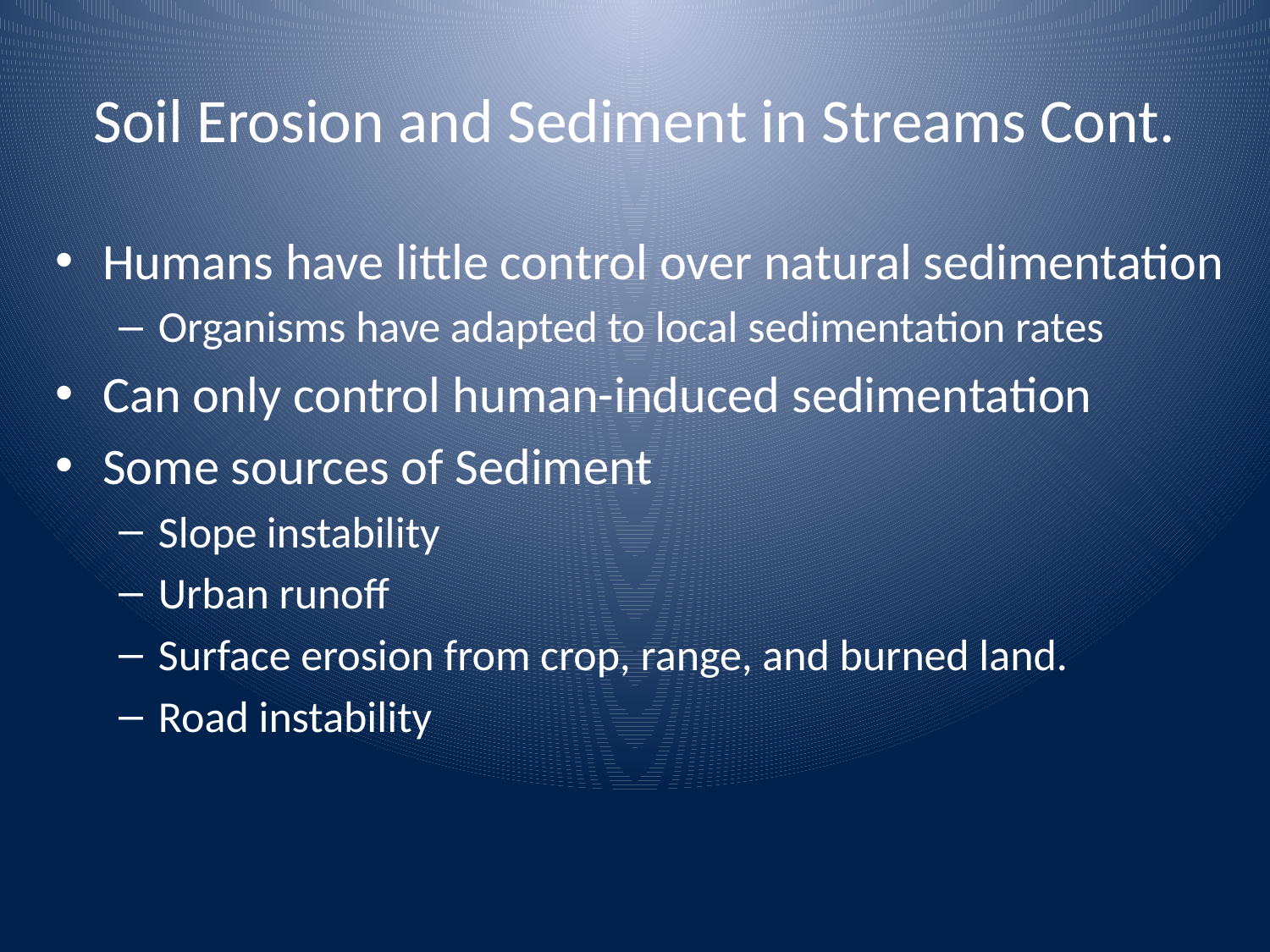

# Soil Erosion and Sediment in Streams Cont.
Humans have little control over natural sedimentation
Organisms have adapted to local sedimentation rates
Can only control human-induced sedimentation
Some sources of Sediment
Slope instability
Urban runoff
Surface erosion from crop, range, and burned land.
Road instability